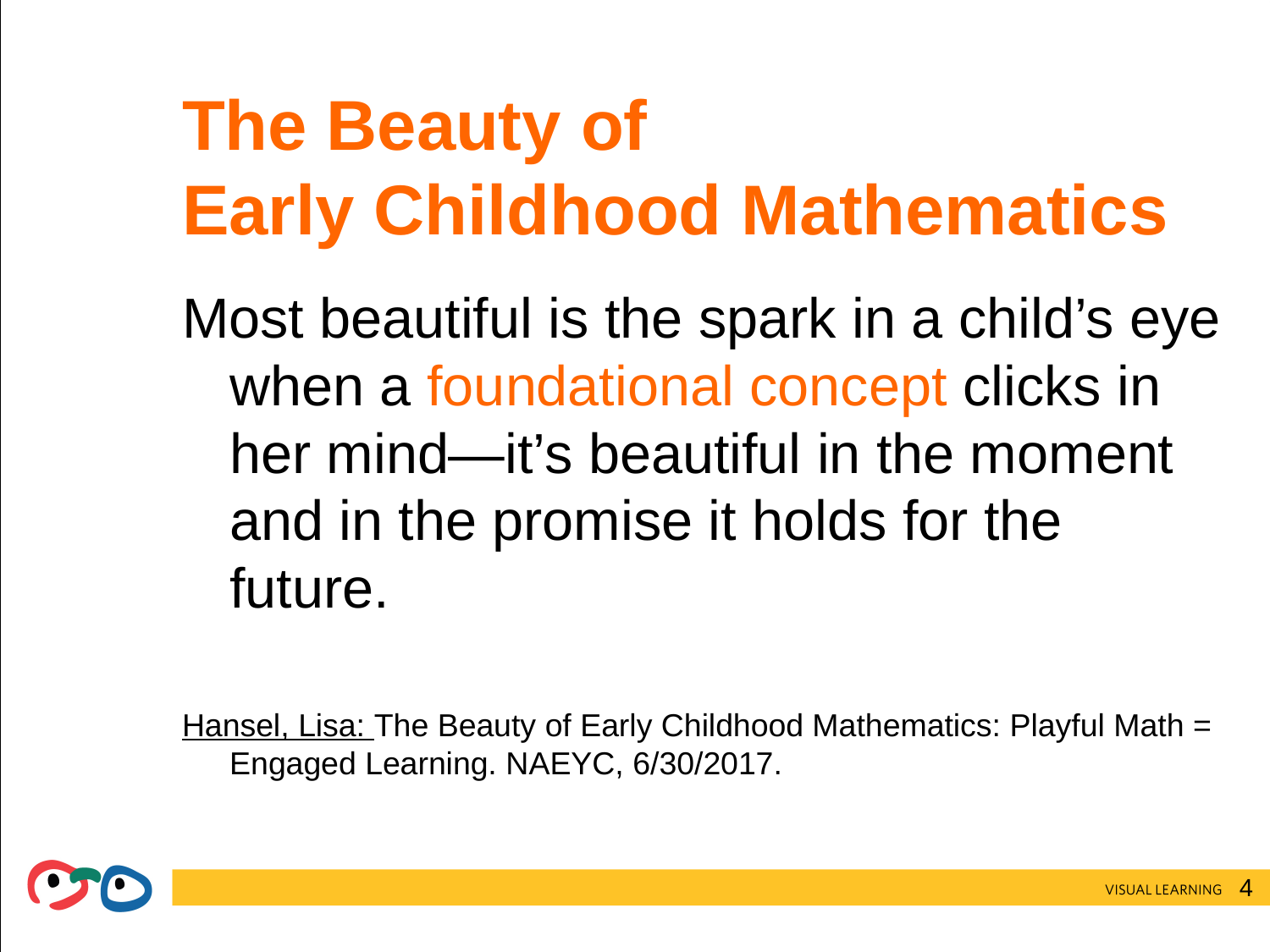

# The Beauty of Early Childhood Mathematics
Most beautiful is the spark in a child’s eye when a foundational concept clicks in her mind—it’s beautiful in the moment and in the promise it holds for the future.

Hansel, Lisa: The Beauty of Early Childhood Mathematics: Playful Math = Engaged Learning. NAEYC, 6/30/2017.